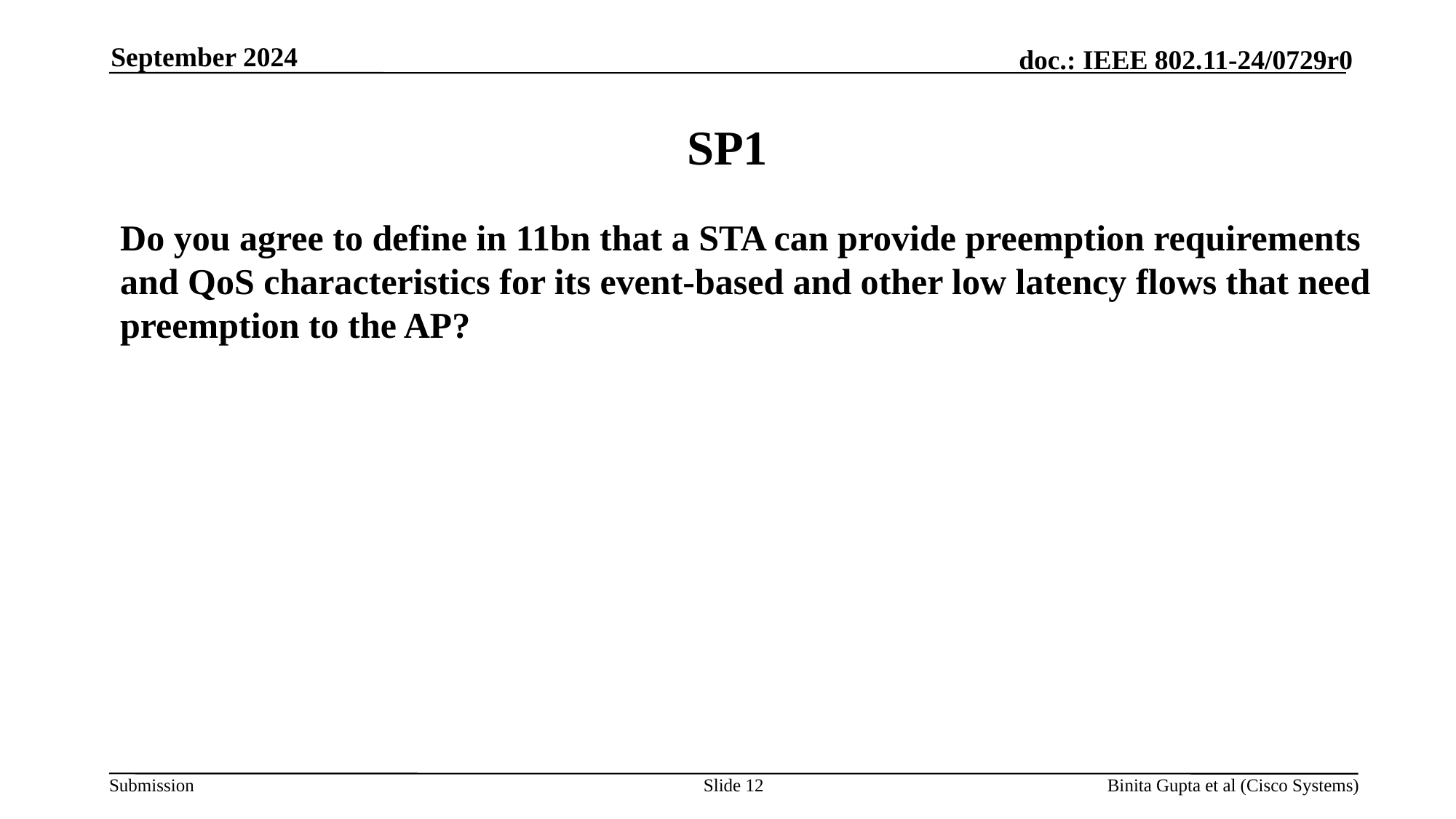

September 2024
# SP1
Do you agree to define in 11bn that a STA can provide preemption requirements and QoS characteristics for its event-based and other low latency flows that need preemption to the AP?

Slide 12
Binita Gupta et al (Cisco Systems)